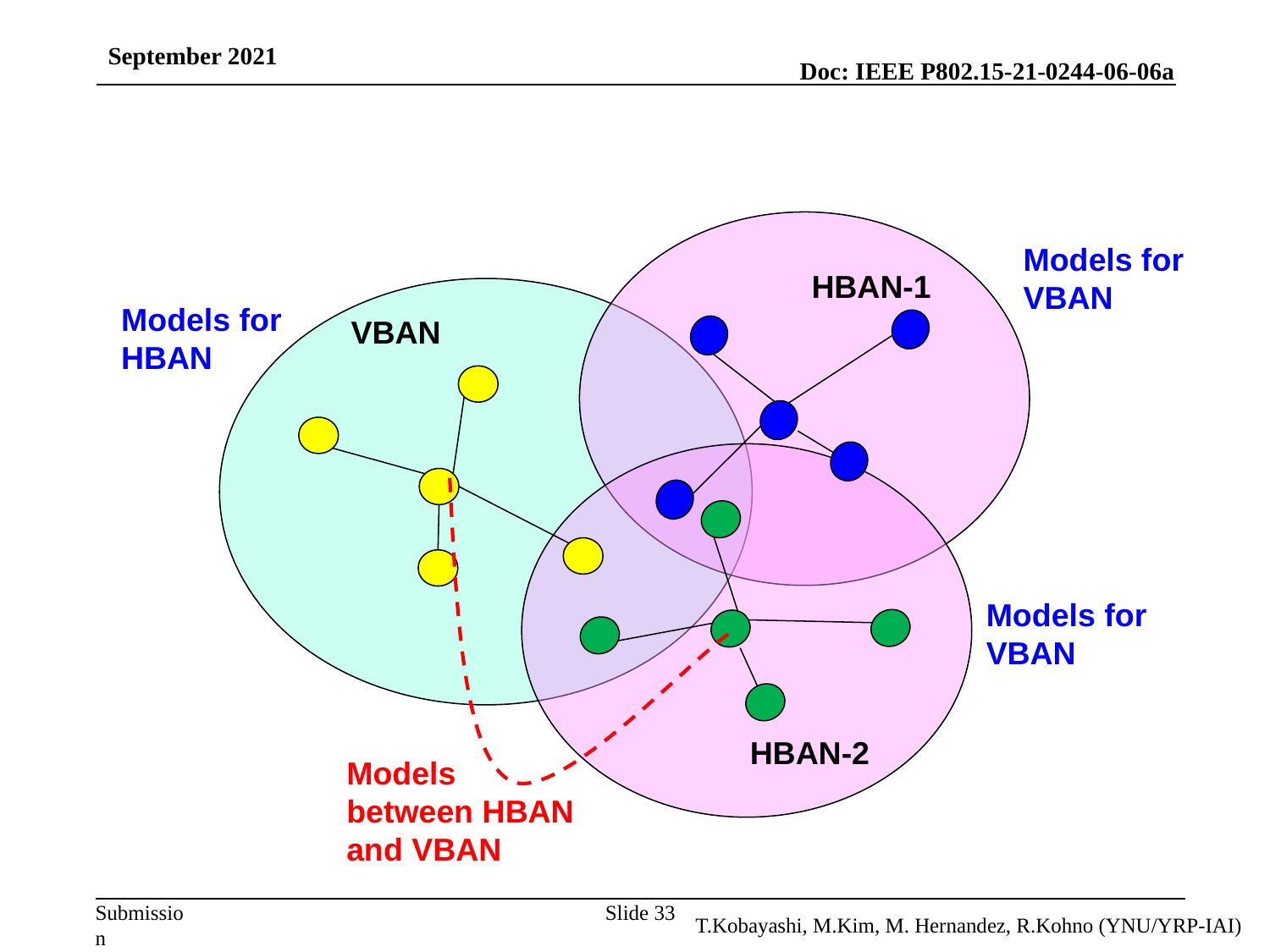

September 2021
#

Models for VBAN
HBAN-1

Models for HBAN

VBAN

Models for VBAN
HBAN-2
Models between HBAN and VBAN
Slide 33
T.Kobayashi, M.Kim, M. Hernandez, R.Kohno (YNU/YRP-IAI)